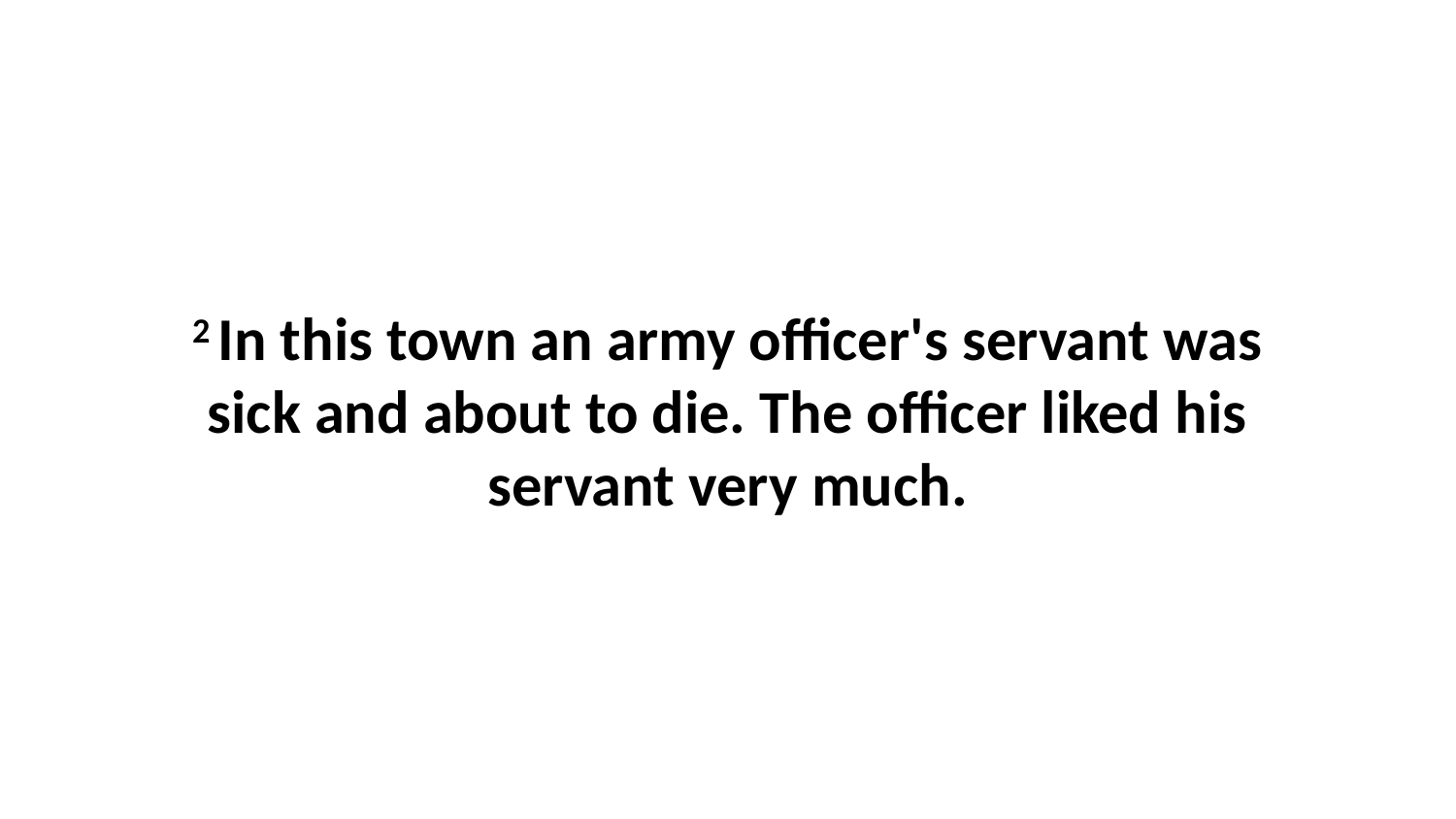

2 In this town an army officer's servant was sick and about to die. The officer liked his servant very much.